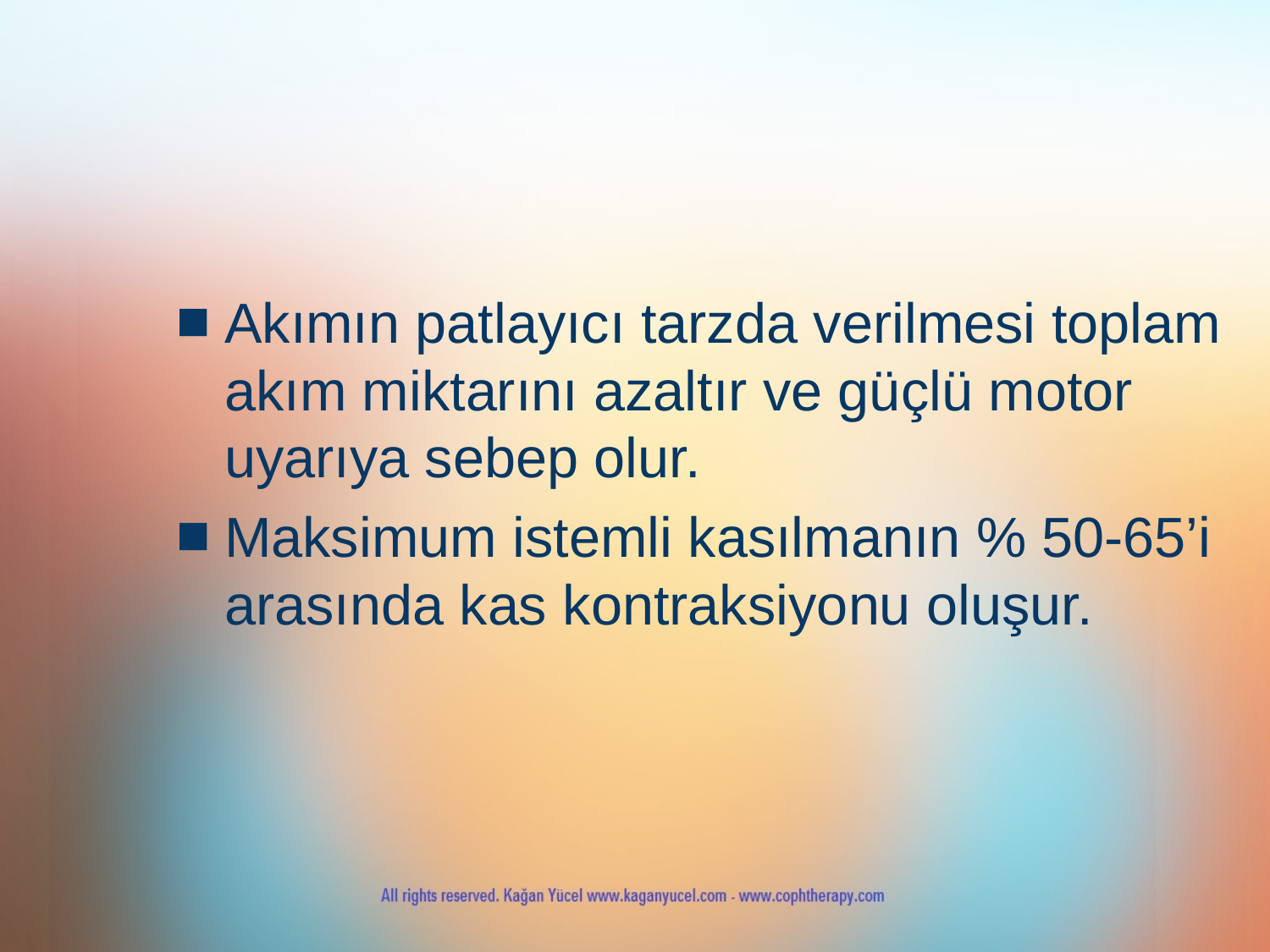

#
Akımın patlayıcı tarzda verilmesi toplam akım miktarını azaltır ve güçlü motor uyarıya sebep olur.
Maksimum istemli kasılmanın % 50-65’i arasında kas kontraksiyonu oluşur.